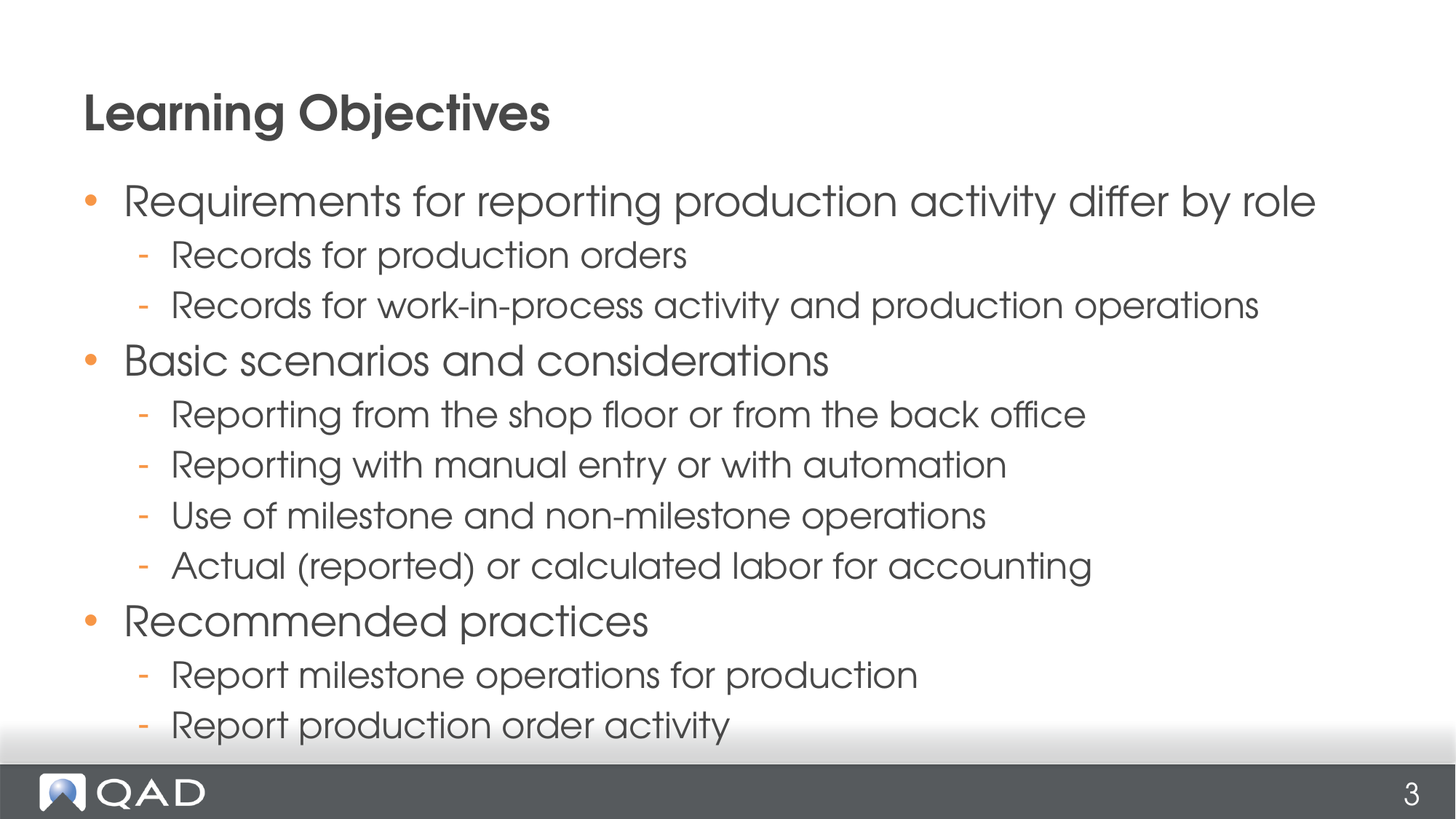

# Learning Objectives
Requirements for reporting production activity differ by role
Records for production orders
Records for work-in-process activity and production operations
Basic scenarios and considerations
Reporting from the shop floor or from the back office
Reporting with manual entry or with automation
Use of milestone and non-milestone operations
Actual (reported) or calculated labor for accounting
Recommended practices
Report milestone operations for production
Report production order activity
3